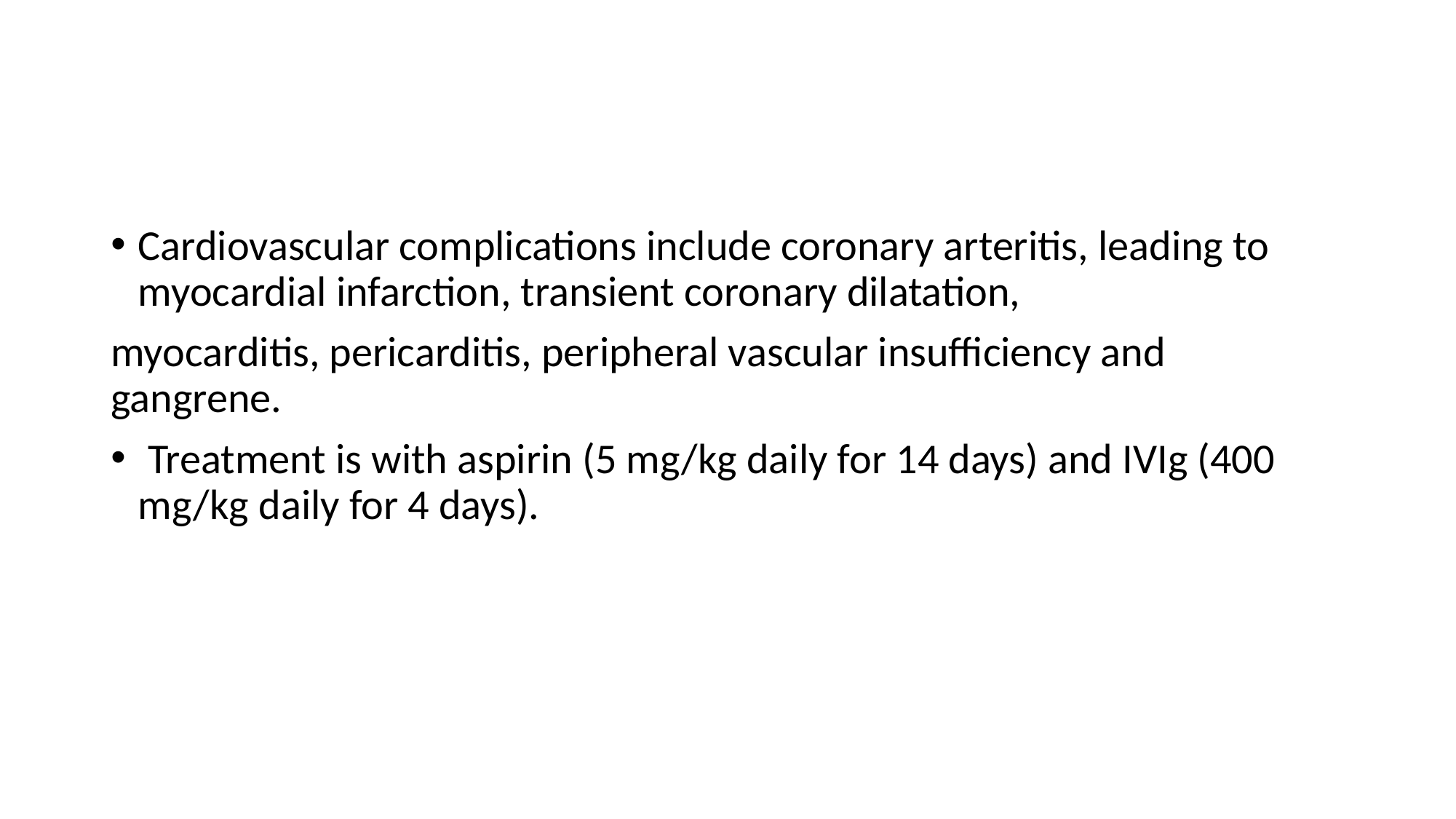

#
Cardiovascular complications include coronary arteritis, leading to myocardial infarction, transient coronary dilatation,
myocarditis, pericarditis, peripheral vascular insufficiency and gangrene.
 Treatment is with aspirin (5 mg/kg daily for 14 days) and IVIg (400 mg/kg daily for 4 days).